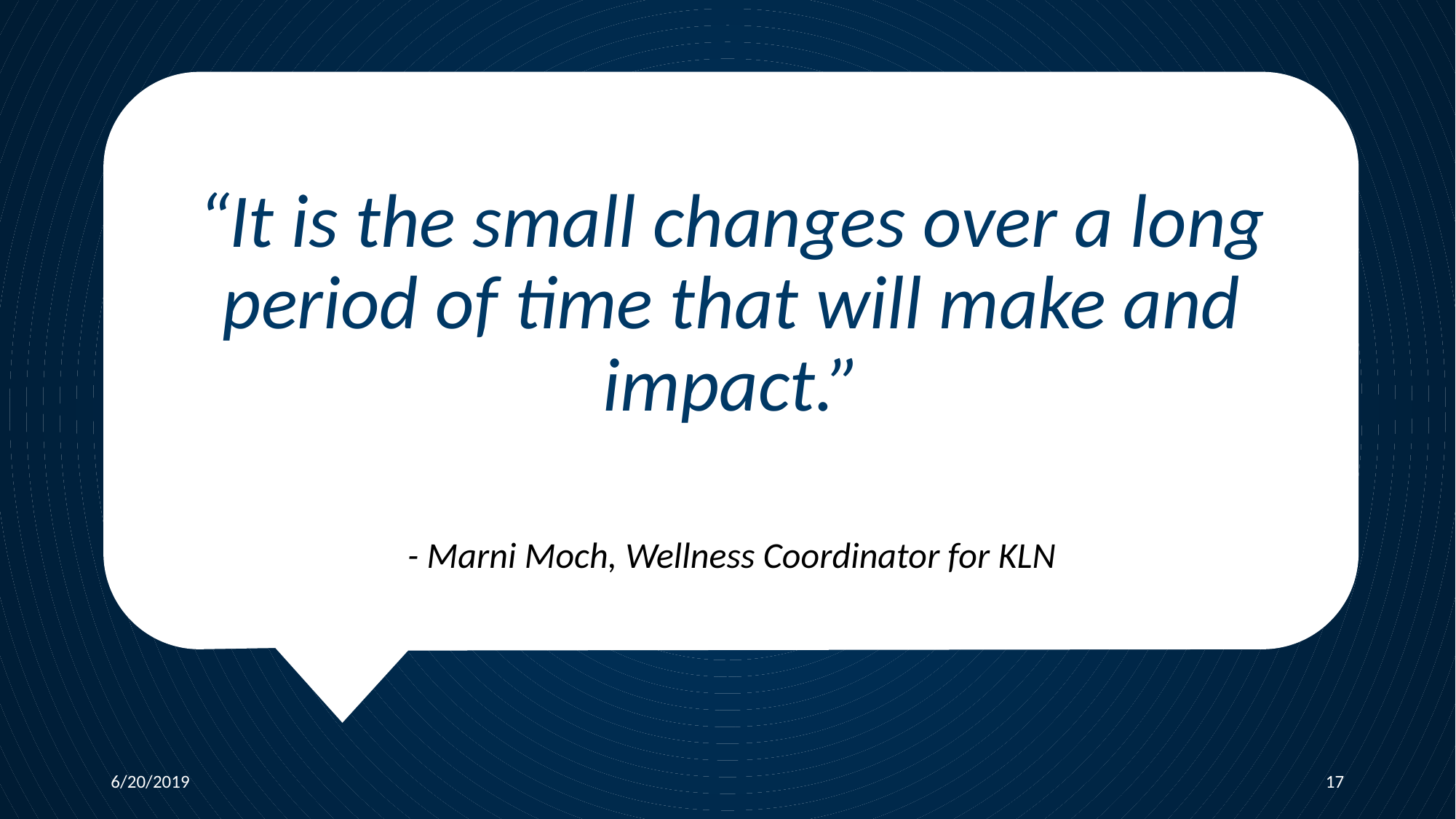

# “It is the small changes over a long period of time that will make and impact.”
- Marni Moch, Wellness Coordinator for KLN
6/20/2019
17